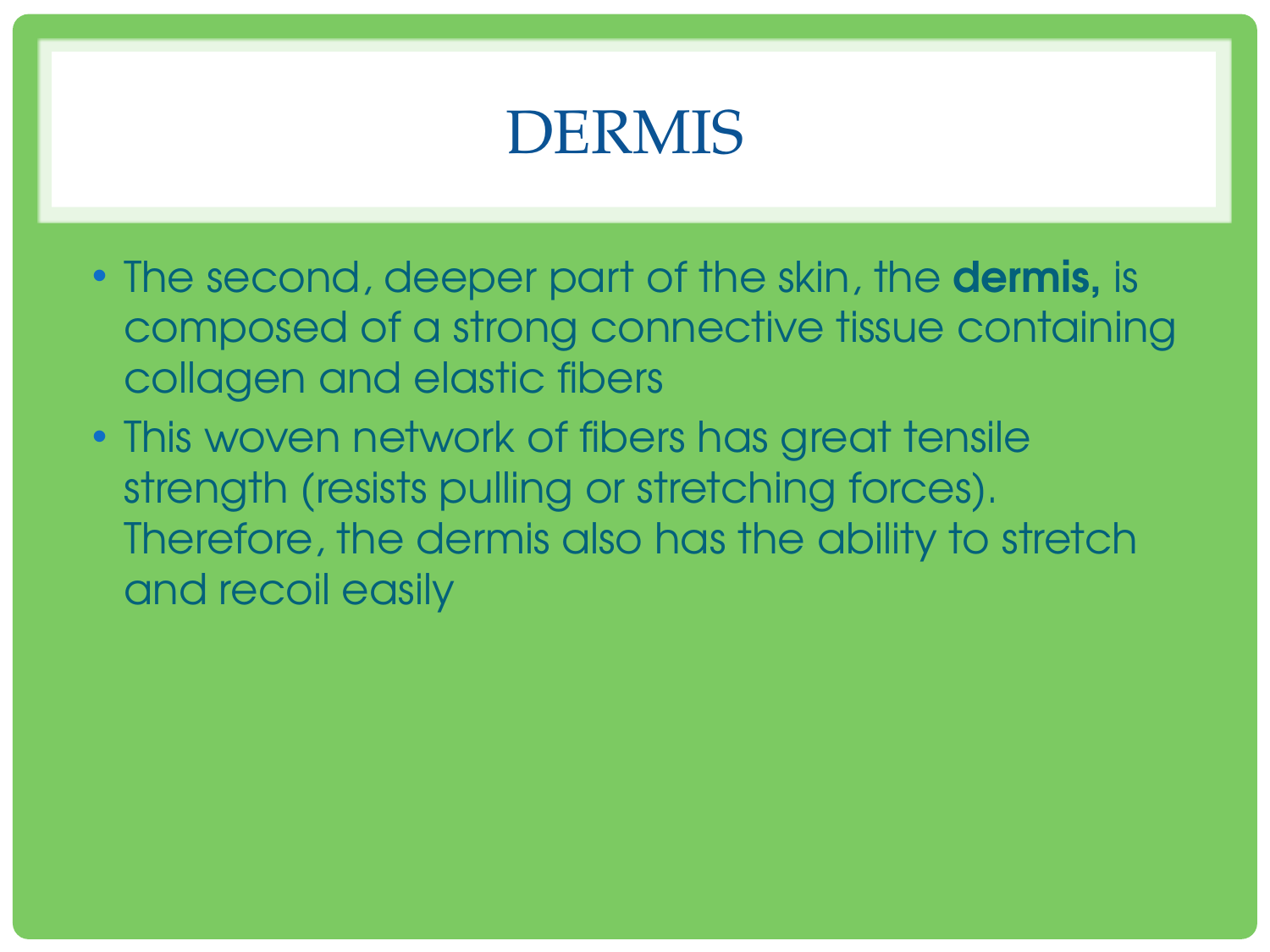

# DERMIS
The second, deeper part of the skin, the dermis, is composed of a strong connective tissue containing collagen and elastic fibers
This woven network of fibers has great tensile strength (resists pulling or stretching forces). Therefore, the dermis also has the ability to stretch and recoil easily